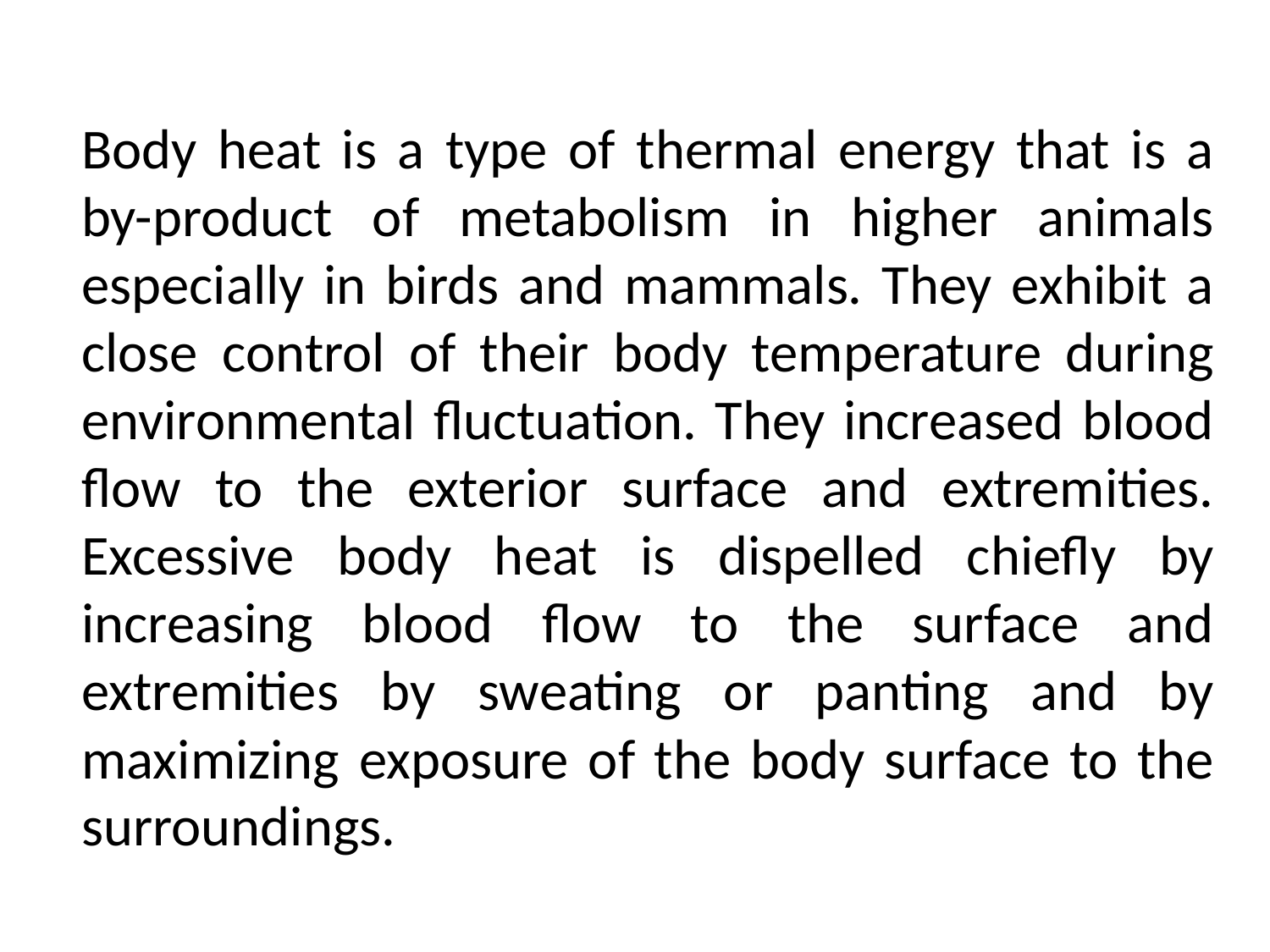

Body heat is a type of thermal energy that is a by-product of metabolism in higher animals especially in birds and mammals. They exhibit a close control of their body temperature during environmental fluctuation. They increased blood flow to the exterior surface and extremities. Excessive body heat is dispelled chiefly by increasing blood flow to the surface and extremities by sweating or panting and by maximizing exposure of the body surface to the surroundings.